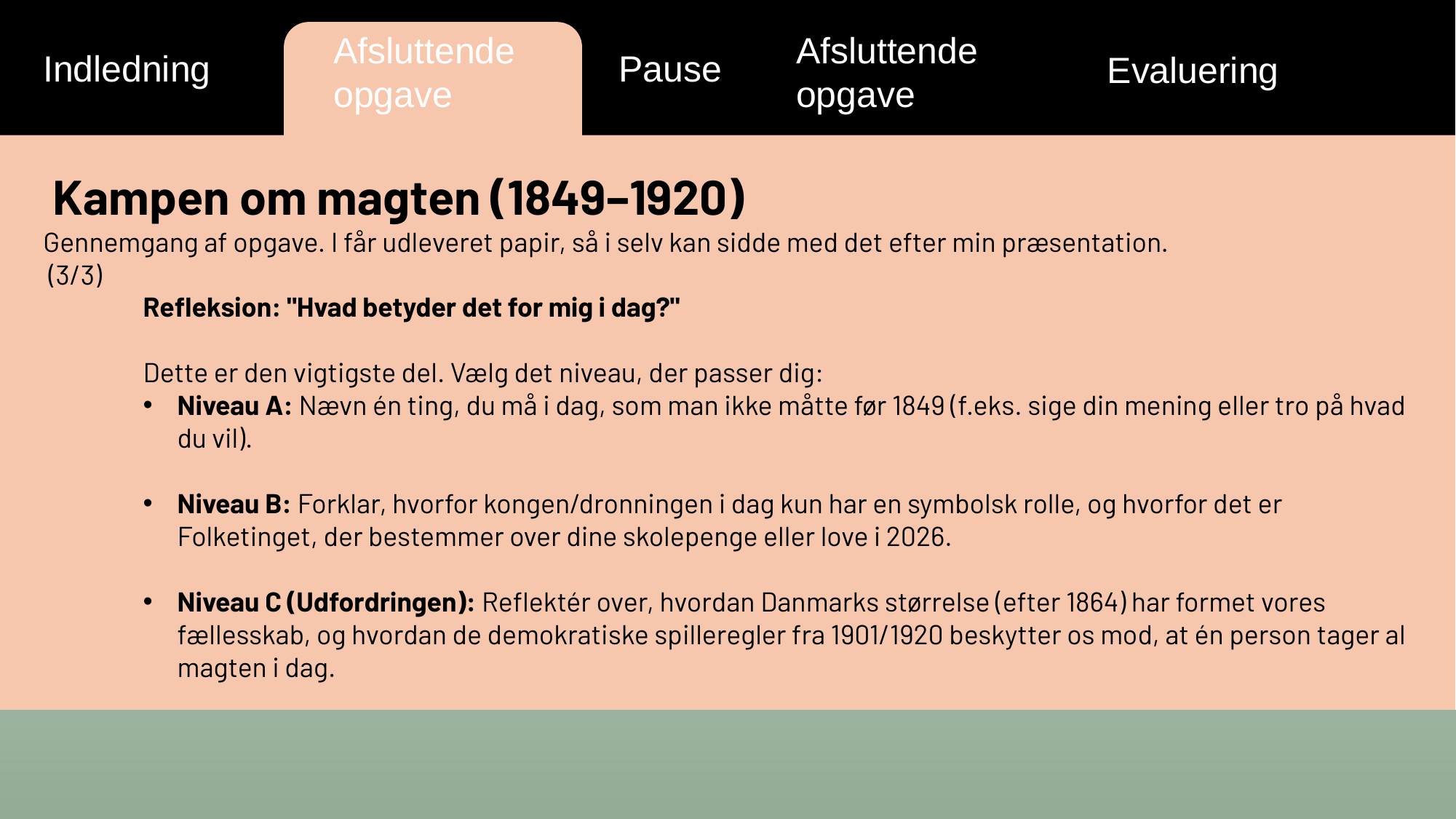

Afsluttende opgave

Afsluttende opgave
Pause
Indledning
Evaluering
 Kampen om magten (1849–1920)
Gennemgang af opgave. I får udleveret papir, så i selv kan sidde med det efter min præsentation.
 (3/3)
Refleksion: "Hvad betyder det for mig i dag?"

Dette er den vigtigste del. Vælg det niveau, der passer dig:
Niveau A: Nævn én ting, du må i dag, som man ikke måtte før 1849 (f.eks. sige din mening eller tro på hvad du vil).

Niveau B: Forklar, hvorfor kongen/dronningen i dag kun har en symbolsk rolle, og hvorfor det er Folketinget, der bestemmer over dine skolepenge eller love i 2026.

Niveau C (Udfordringen): Reflektér over, hvordan Danmarks størrelse (efter 1864) har formet vores fællesskab, og hvordan de demokratiske spilleregler fra 1901/1920 beskytter os mod, at én person tager al magten i dag.